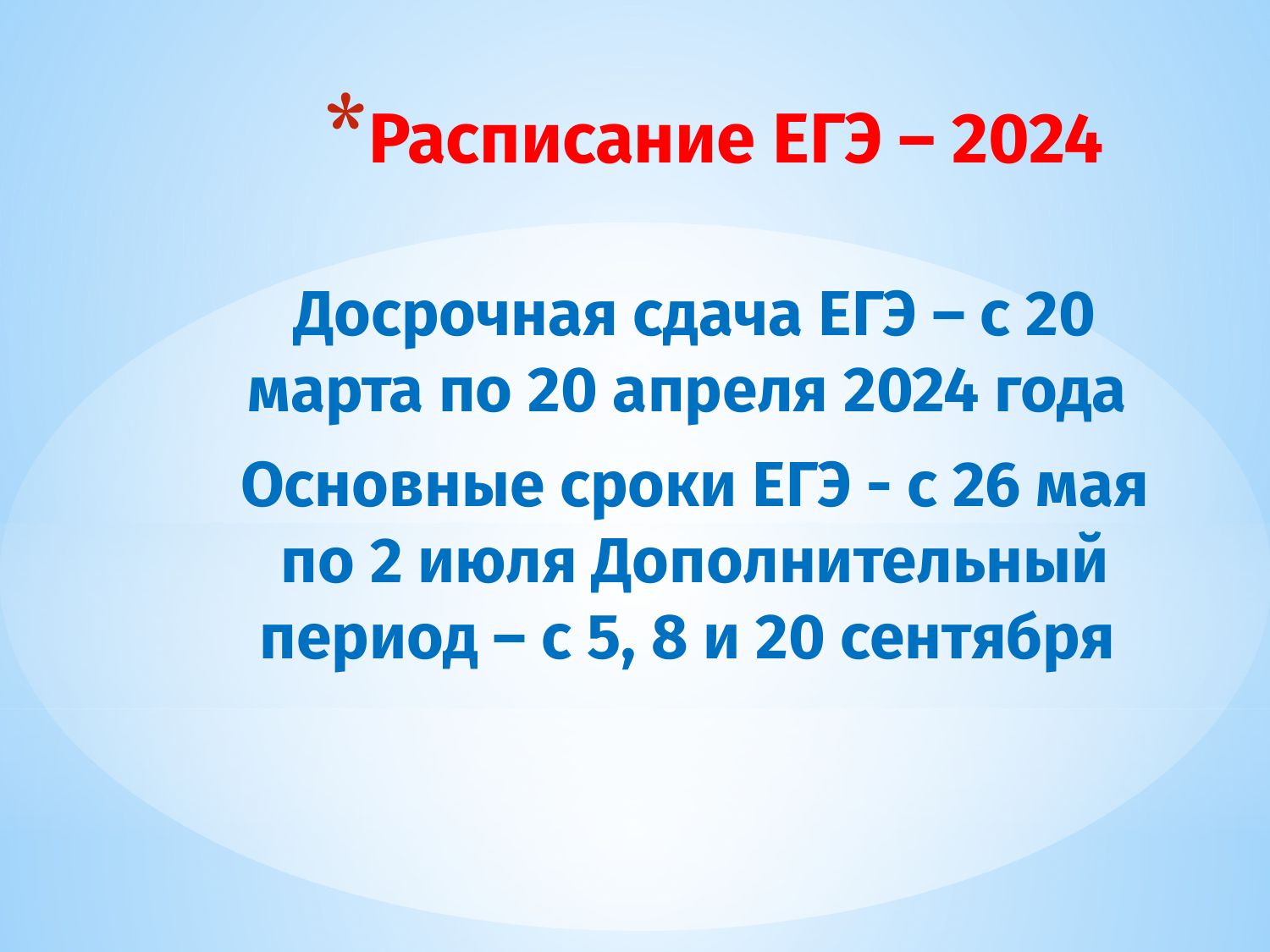

# Расписание ЕГЭ – 2024
Досрочная сдача ЕГЭ – с 20 марта по 20 апреля 2024 года
Основные сроки ЕГЭ - с 26 мая по 2 июля Дополнительный период – с 5, 8 и 20 сентября